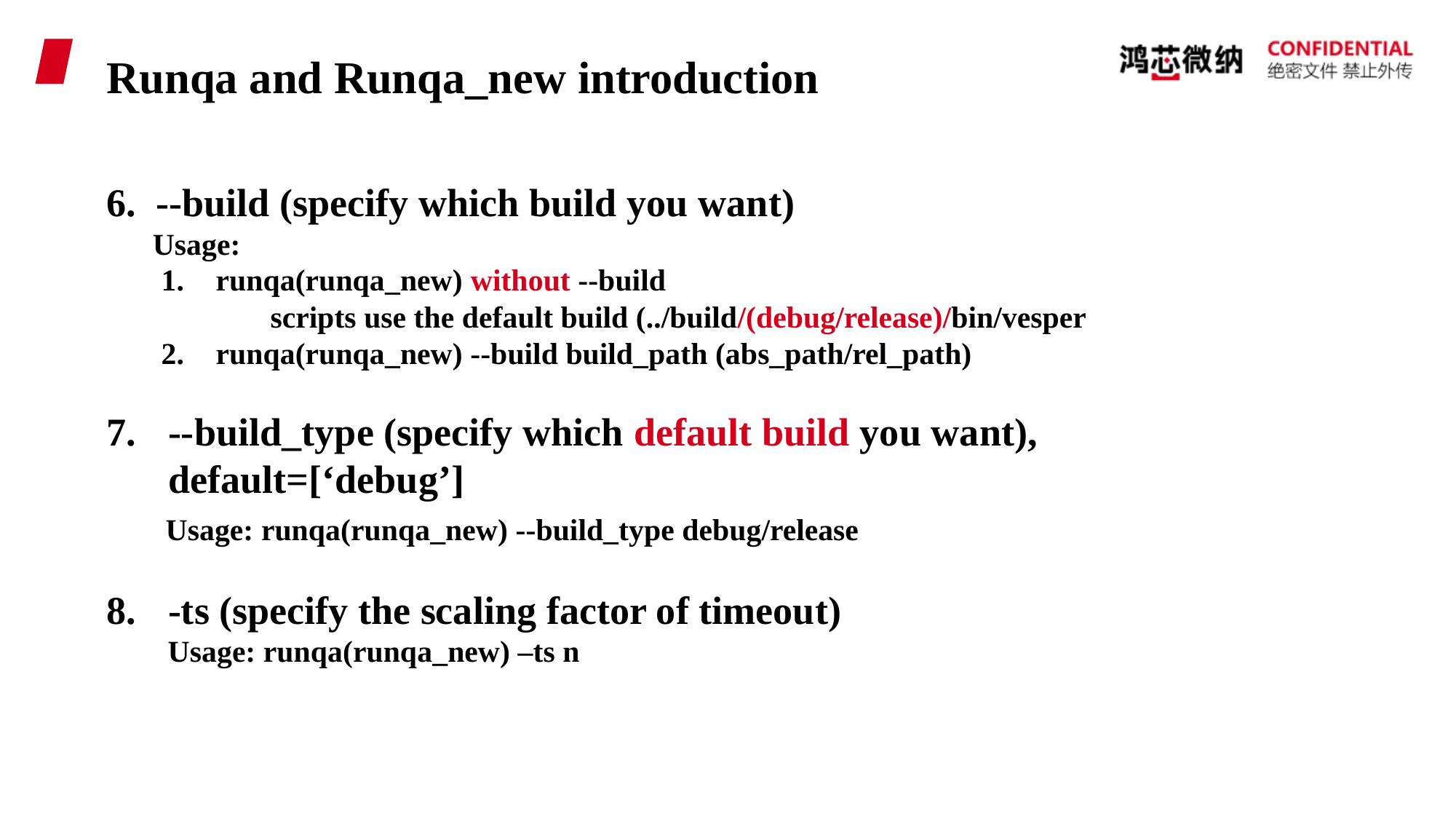

Runqa and Runqa_new introduction
6.  --build (specify which build you want)
      Usage:
runqa(runqa_new) without --build
	scripts use the default build (../build/(debug/release)/bin/vesper
runqa(runqa_new) --build build_path (abs_path/rel_path)

--build_type (specify which default build you want), default=[‘debug’]
      Usage: runqa(runqa_new) --build_type debug/release

-ts (specify the scaling factor of timeout)
        Usage: runqa(runqa_new) –ts n